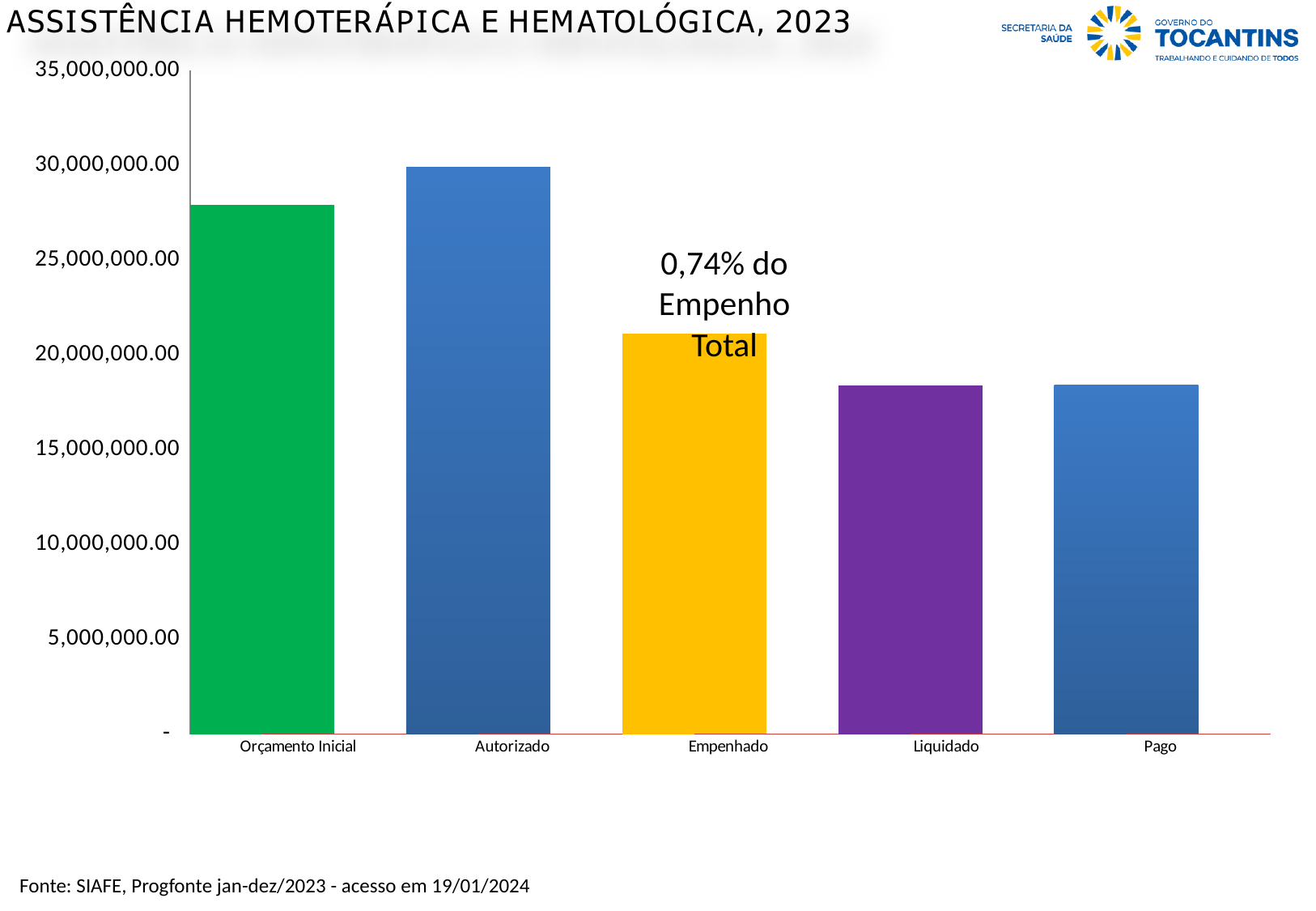

ASSISTÊNCIA HEMOTERÁPICA E HEMATOLÓGICA, 2023

### Chart

| Category | Valor (R$) | % |
|---|---|---|
| Orçamento Inicial | 27924000.0 | 1.0 |
| Autorizado  | 29912976.0 | 1.0712281908036099 |
| Empenhado  | 21118669.19 | 0.7060036149529222 |
| Liquidado | 18408162.77 | 0.8716535404947076 |
| Pago  | 18406572.77 | 0.9999136252748377 |
0,74% do Empenho Total
Fonte: SIAFE, Progfonte jan-dez/2023 - acesso em 19/01/2024